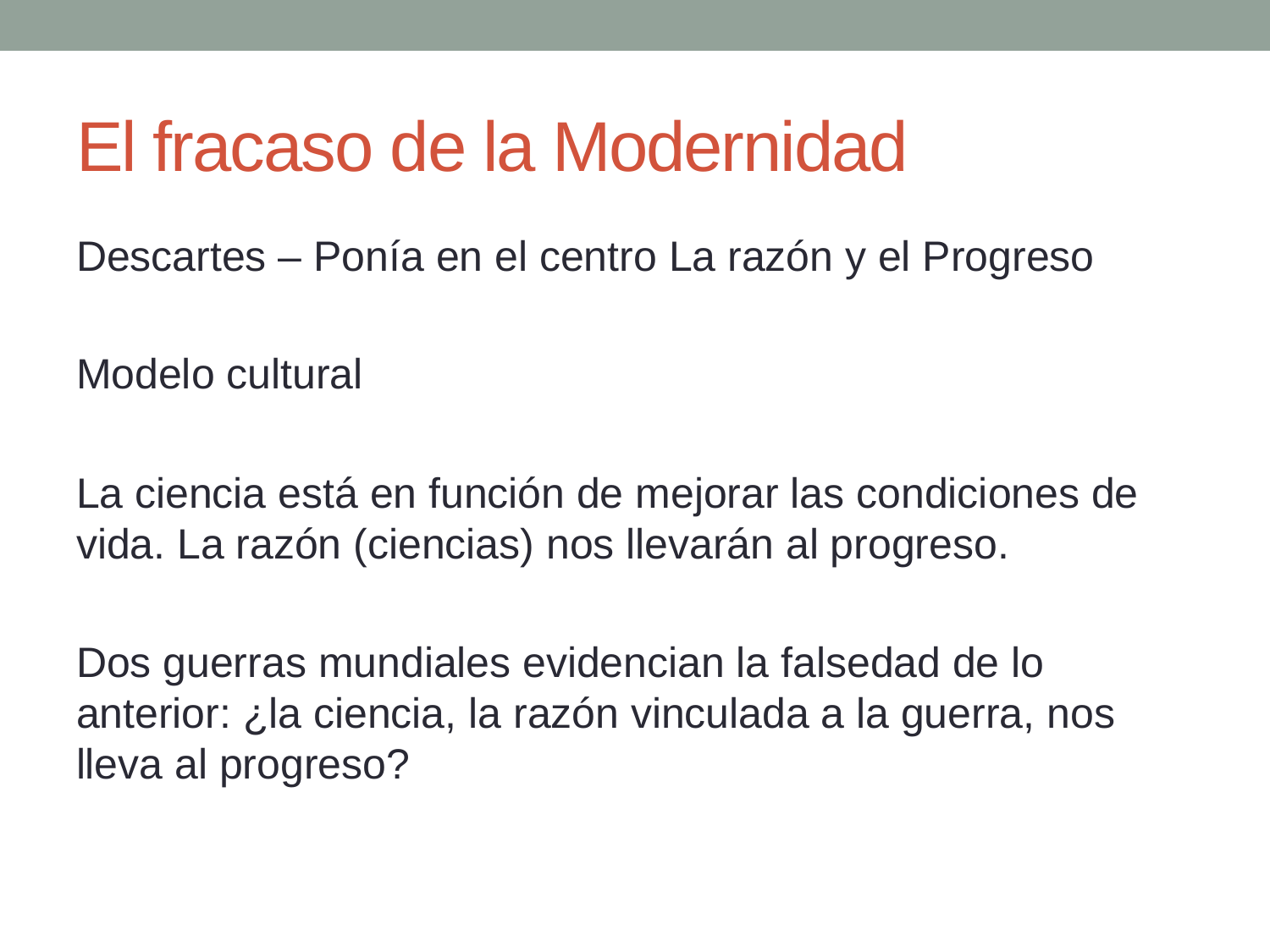

# El fracaso de la Modernidad
Descartes – Ponía en el centro La razón y el Progreso

Modelo cultural

La ciencia está en función de mejorar las condiciones de vida. La razón (ciencias) nos llevarán al progreso.

Dos guerras mundiales evidencian la falsedad de lo anterior: ¿la ciencia, la razón vinculada a la guerra, nos lleva al progreso?